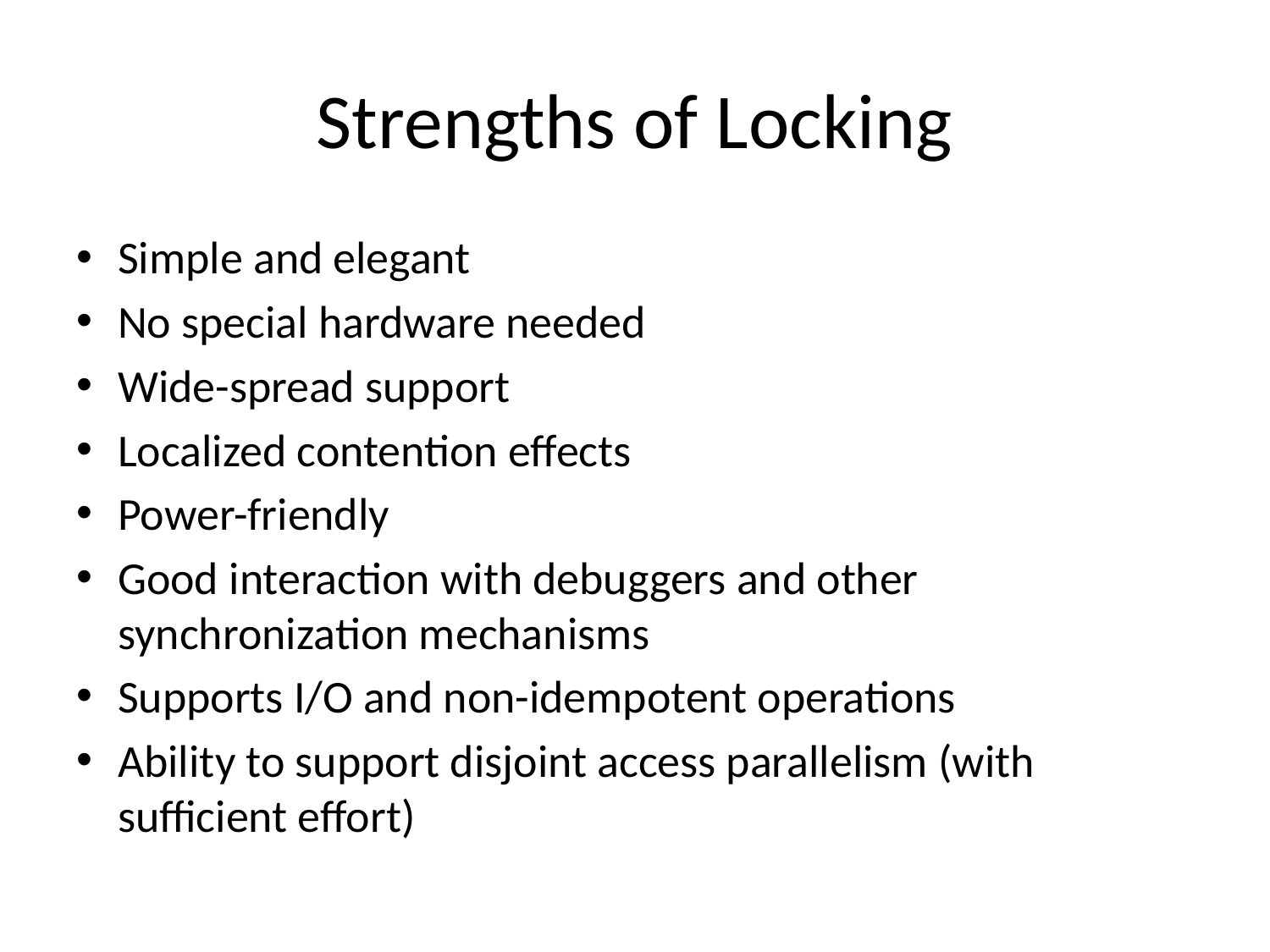

# Strengths of Locking
Simple and elegant
No special hardware needed
Wide-spread support
Localized contention effects
Power-friendly
Good interaction with debuggers and other synchronization mechanisms
Supports I/O and non-idempotent operations
Ability to support disjoint access parallelism (with sufficient effort)